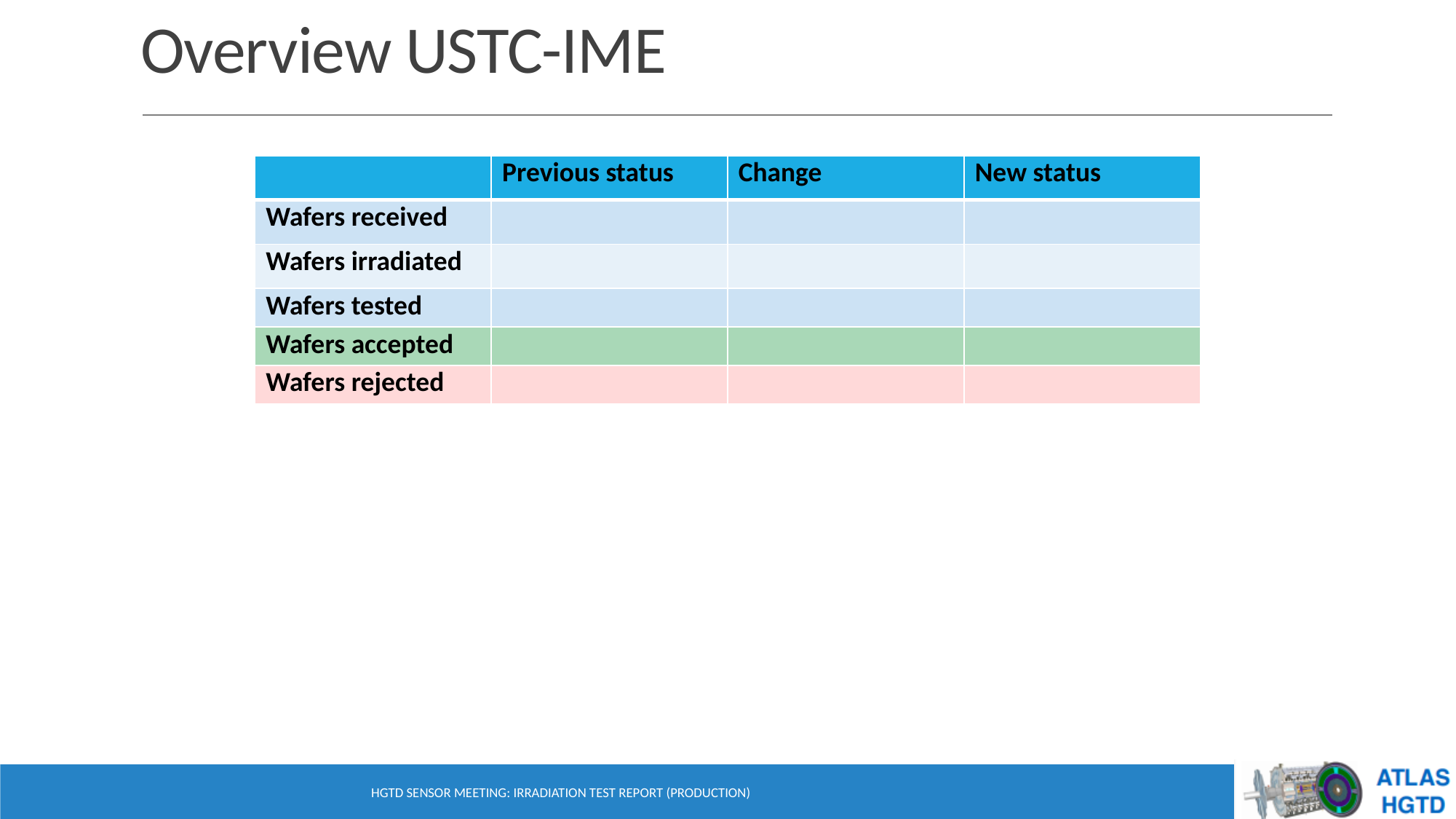

# Overview USTC-IME
|  | Previous status | Change | New status |
| --- | --- | --- | --- |
| Wafers received |  |  |  |
| Wafers irradiated |  |  |  |
| Wafers tested |  |  |  |
| Wafers accepted |  |  |  |
| Wafers rejected |  |  |  |

HGTD Sensor meeting: Irradiation Test report (production)